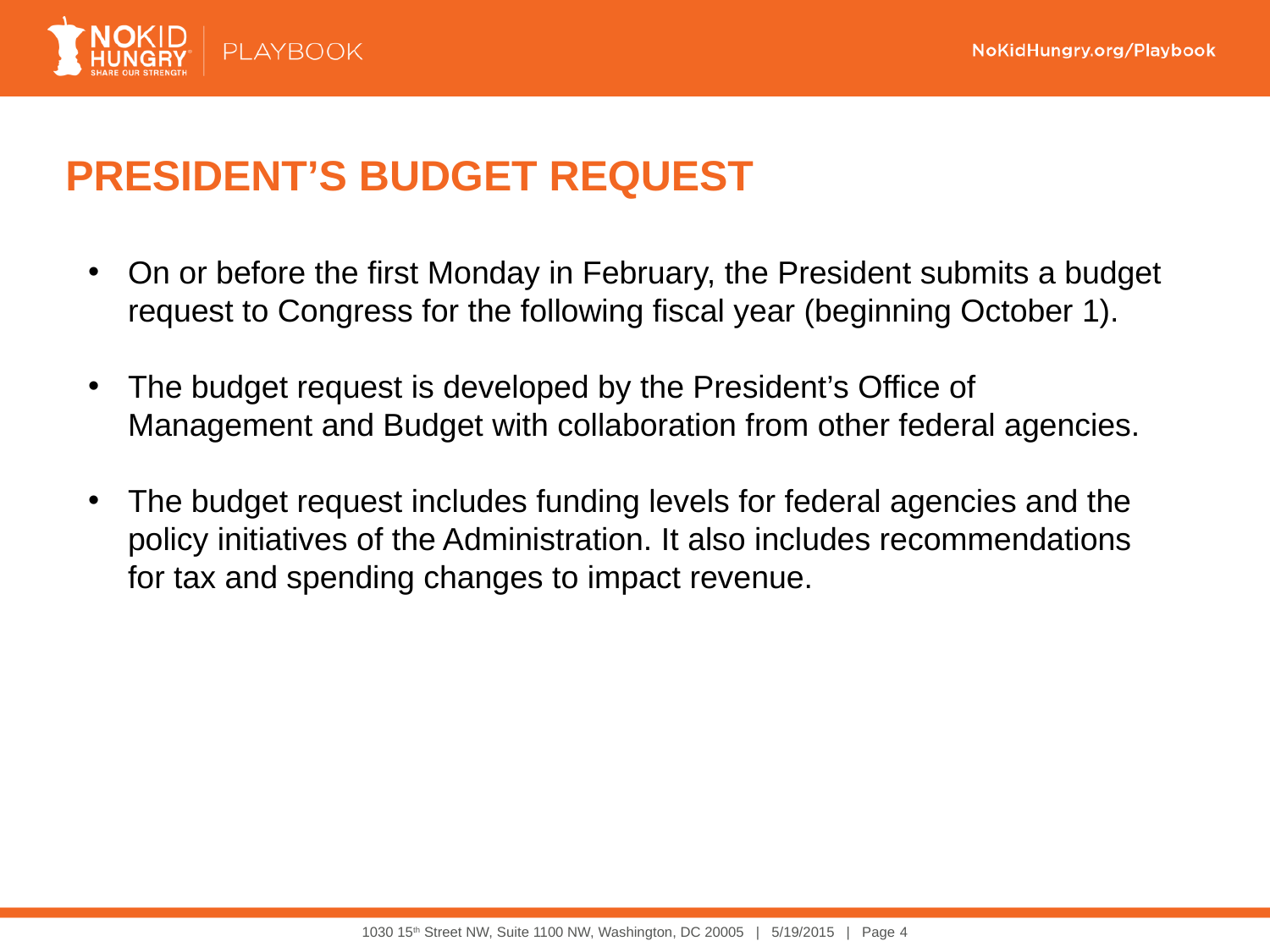

PRESIDENT’S BUDGET REQUEST
On or before the first Monday in February, the President submits a budget request to Congress for the following fiscal year (beginning October 1).
The budget request is developed by the President’s Office of Management and Budget with collaboration from other federal agencies.
The budget request includes funding levels for federal agencies and the policy initiatives of the Administration. It also includes recommendations for tax and spending changes to impact revenue.